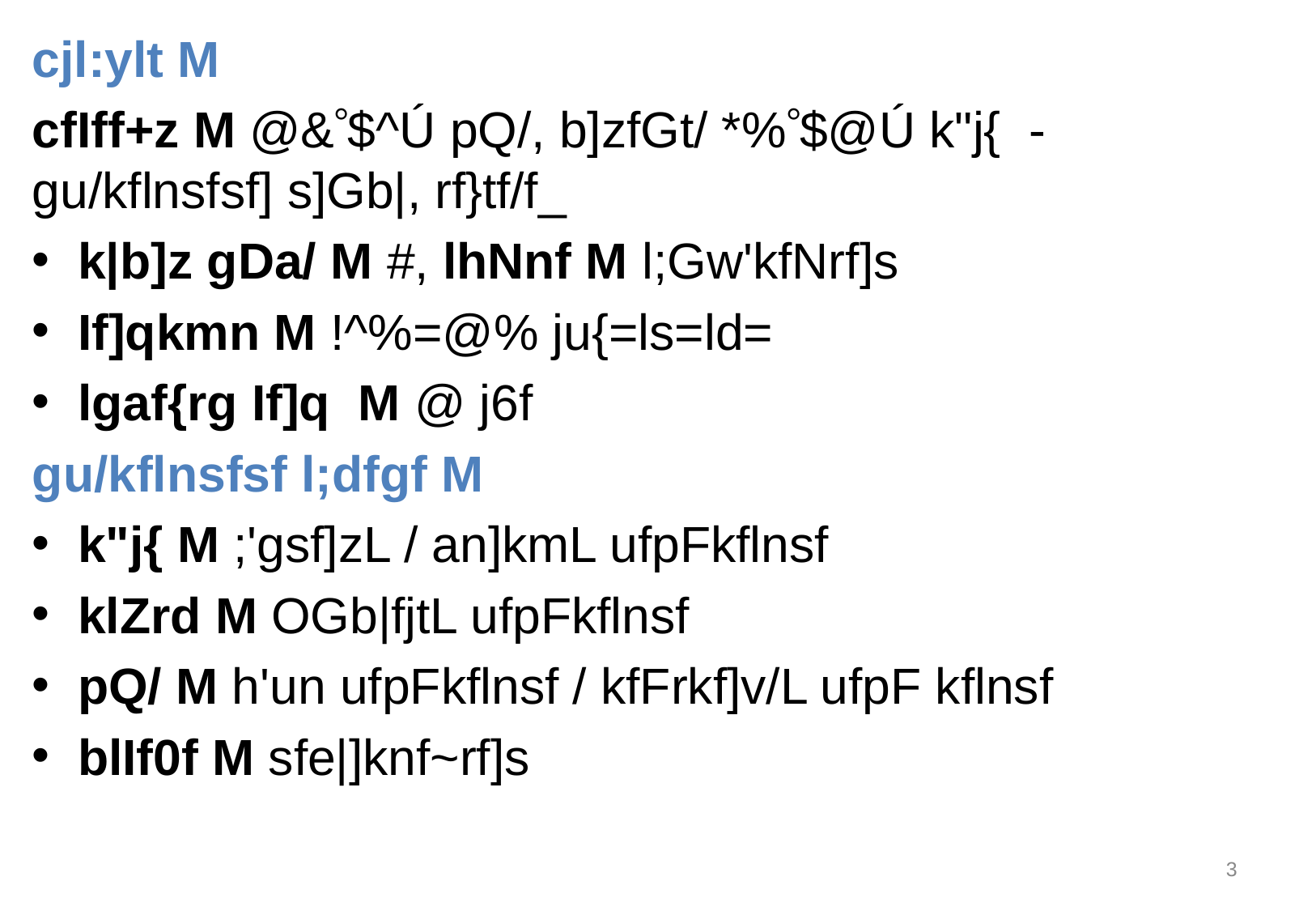

cjl:ylt M
cfIff+z M @&°$^Ú pQ/, b]zfGt/ *%°$@Ú k"j{  - gu/kflnsfsf] s]Gb|, rf}tf/f_
k|b]z gDa/ M #, lhNnf M l;Gw'kfNrf]s
If]qkmn M !^%=@% ju{=ls=ld=
lgaf{rg If]q  M @ j6f
gu/kflnsfsf l;dfgf M
k"j{ M ;'gsf]zL / an]kmL ufpFkflnsf
klZrd M OGb|fjtL ufpFkflnsf
pQ/ M h'un ufpFkflnsf / kfFrkf]v/L ufpF kflnsf
blIf0f M sfe|]knf~rf]s

3